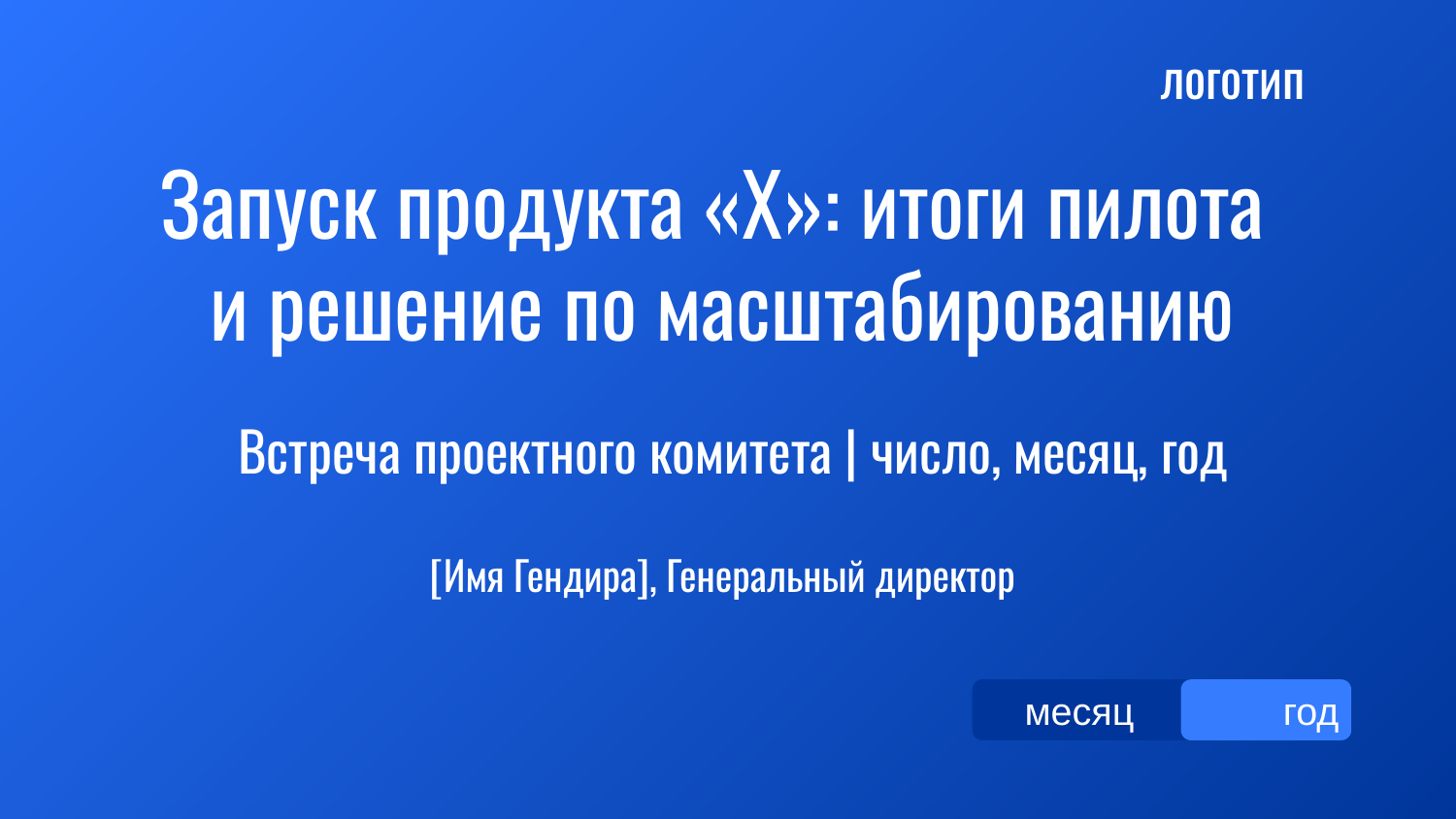

логотип
Запуск продукта «X»: итоги пилота
и решение по масштабированию
Встреча проектного комитета | число, месяц, год
[Имя Гендира], Генеральный директор

месяц              год